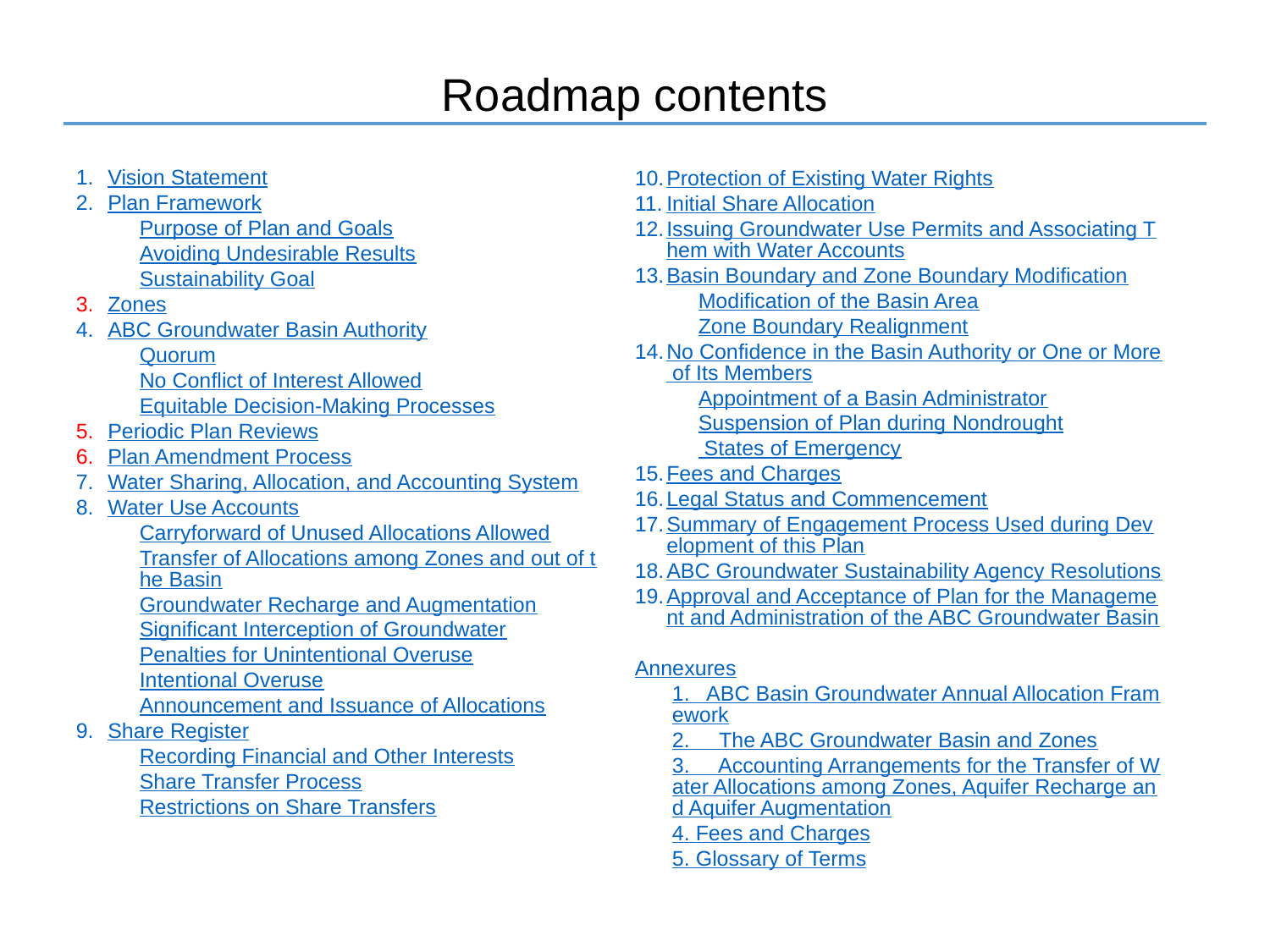

Roadmap contents
Vision Statement
Plan Framework
Purpose of Plan and Goals
Avoiding Undesirable Results
Sustainability Goal
Zones
ABC Groundwater Basin Authority
Quorum
No Conflict of Interest Allowed
Equitable Decision-Making Processes
Periodic Plan Reviews
Plan Amendment Process
Water Sharing, Allocation, and Accounting System
Water Use Accounts
Carryforward of Unused Allocations Allowed
Transfer of Allocations among Zones and out of the Basin
Groundwater Recharge and Augmentation
Significant Interception of Groundwater
Penalties for Unintentional Overuse
Intentional Overuse
Announcement and Issuance of Allocations
Share Register
Recording Financial and Other Interests
Share Transfer Process
Restrictions on Share Transfers

Protection of Existing Water Rights
Initial Share Allocation
Issuing Groundwater Use Permits and Associating Them with Water Accounts
Basin Boundary and Zone Boundary Modification
Modification of the Basin Area
Zone Boundary Realignment
No Confidence in the Basin Authority or One or More of Its Members
Appointment of a Basin Administrator
Suspension of Plan during Nondrought States of Emergency
Fees and Charges
Legal Status and Commencement
Summary of Engagement Process Used during Development of this Plan
ABC Groundwater Sustainability Agency Resolutions
Approval and Acceptance of Plan for the Management and Administration of the ABC Groundwater Basin

Annexures
1.   ABC Basin Groundwater Annual Allocation Framework
2.     The ABC Groundwater Basin and Zones
3.     Accounting Arrangements for the Transfer of Water Allocations among Zones, Aquifer Recharge and Aquifer Augmentation
4. Fees and Charges
5. Glossary of Terms